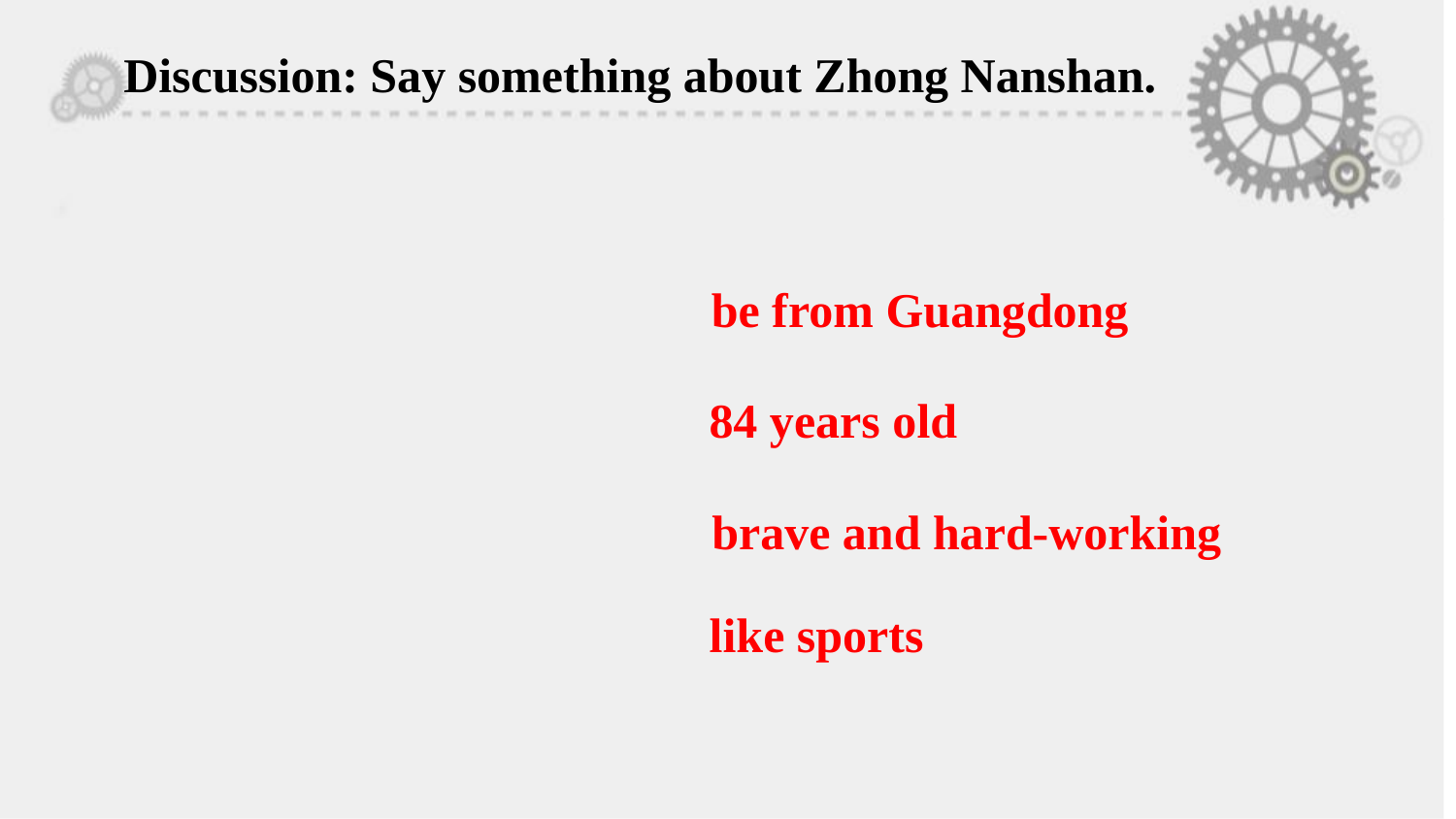

Discussion: Say something about Zhong Nanshan.
be from Guangdong
84 years old
brave and hard-working
like sports